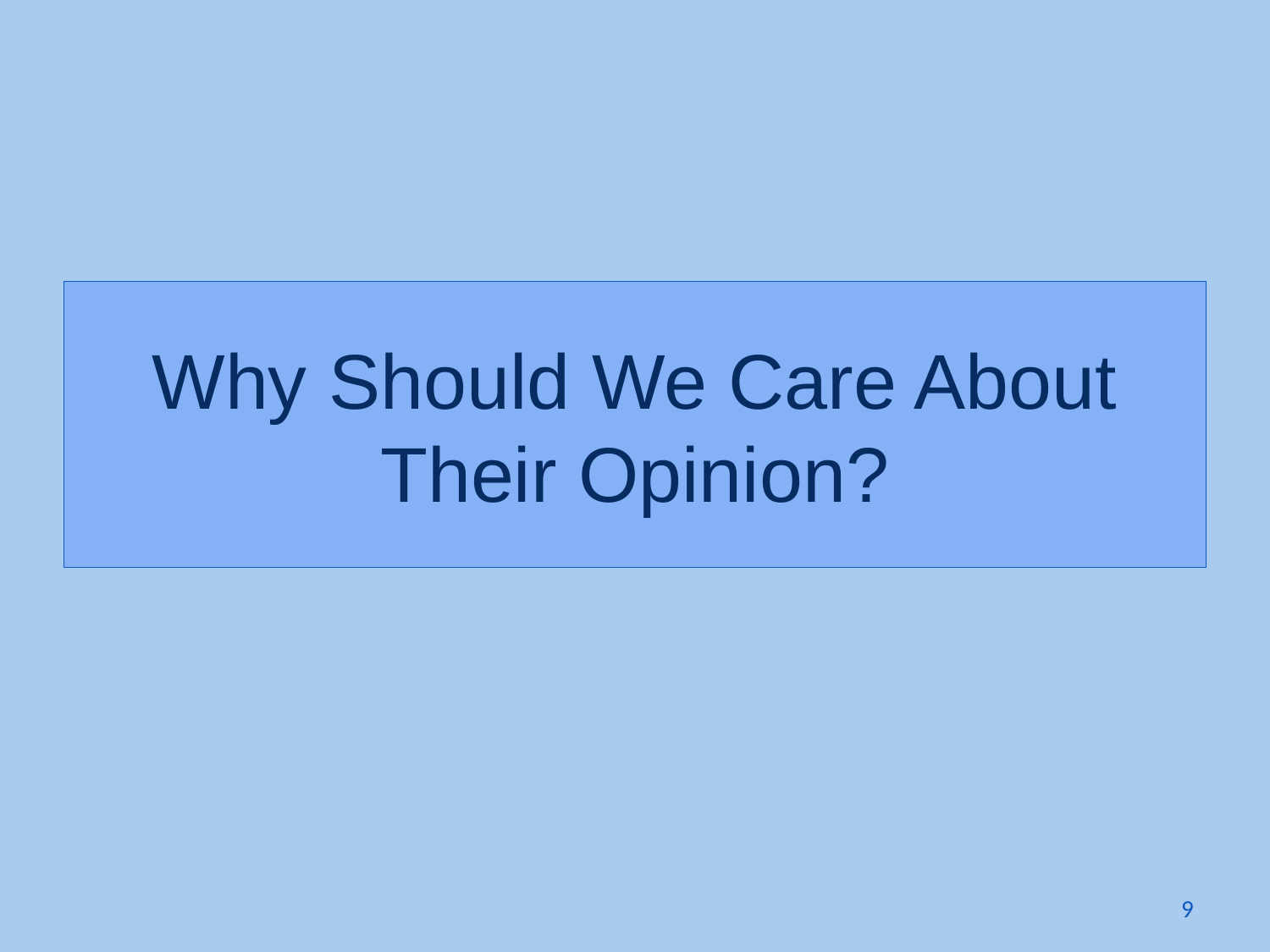

# Why Should We Care About Their Opinion?
9